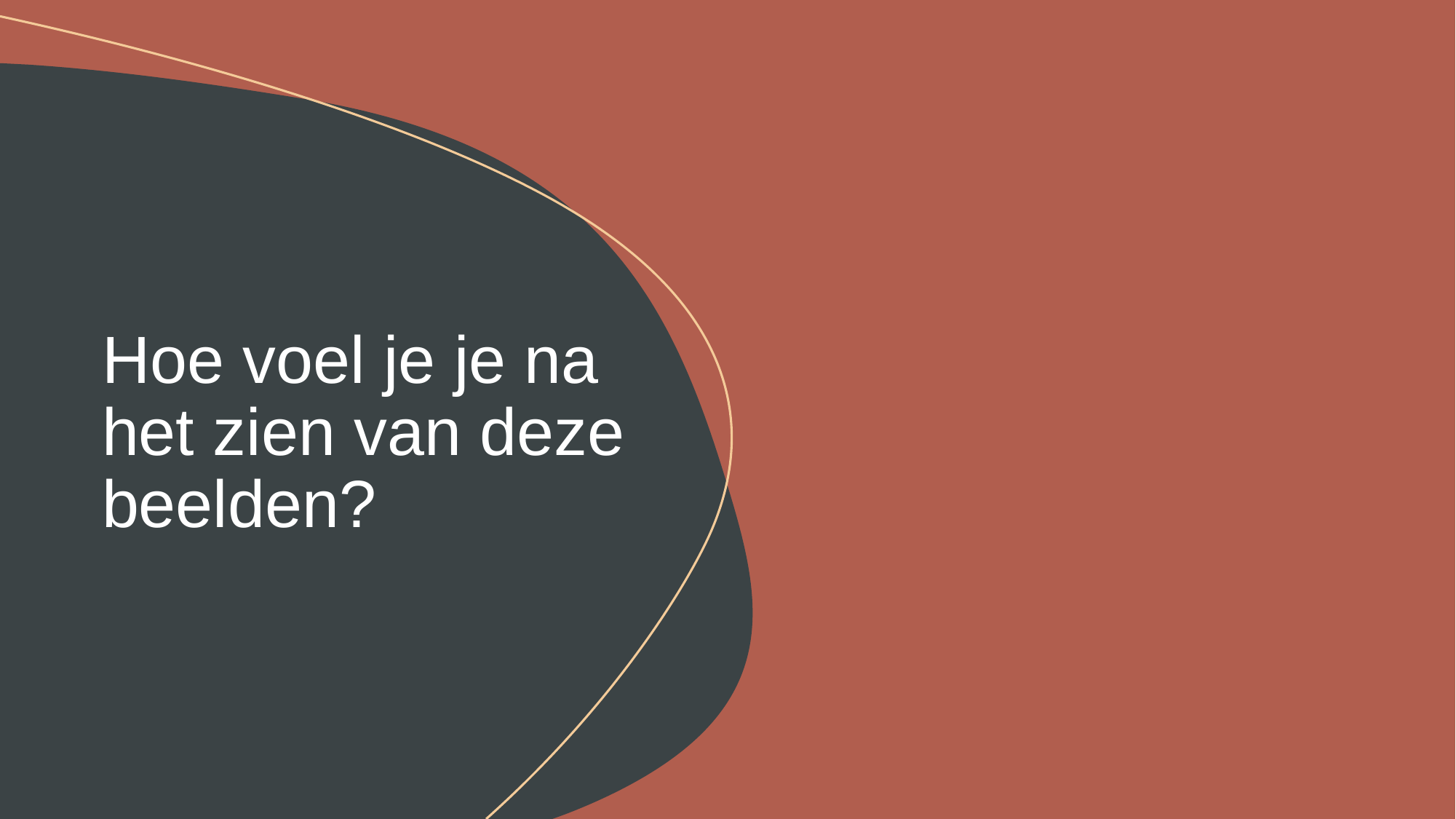

# Hoe voel je je na het zien van deze beelden?